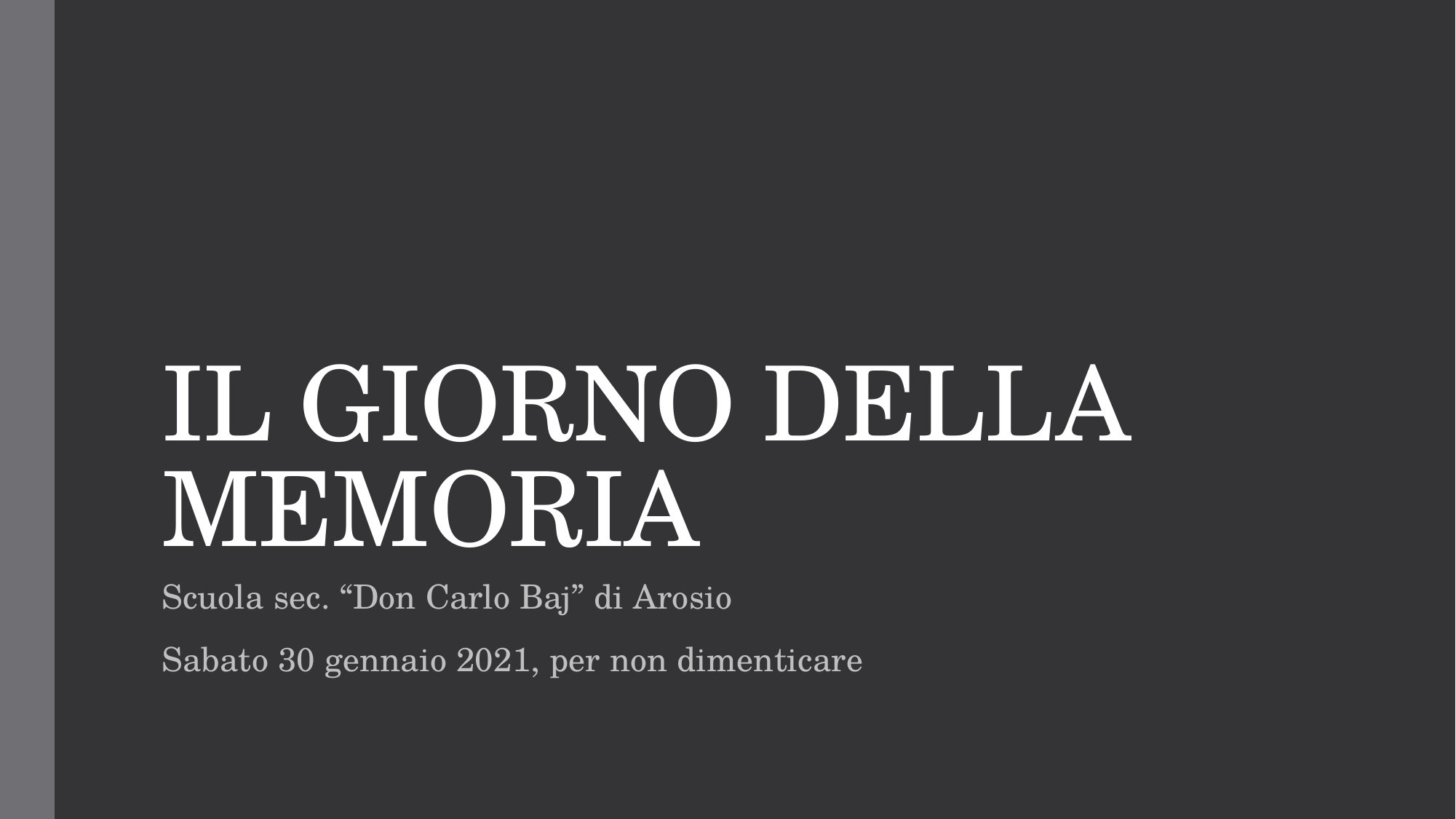

# IL GIORNO DELLA MEMORIA
Scuola sec. “Don Carlo Baj” di Arosio
Sabato 30 gennaio 2021, per non dimenticare